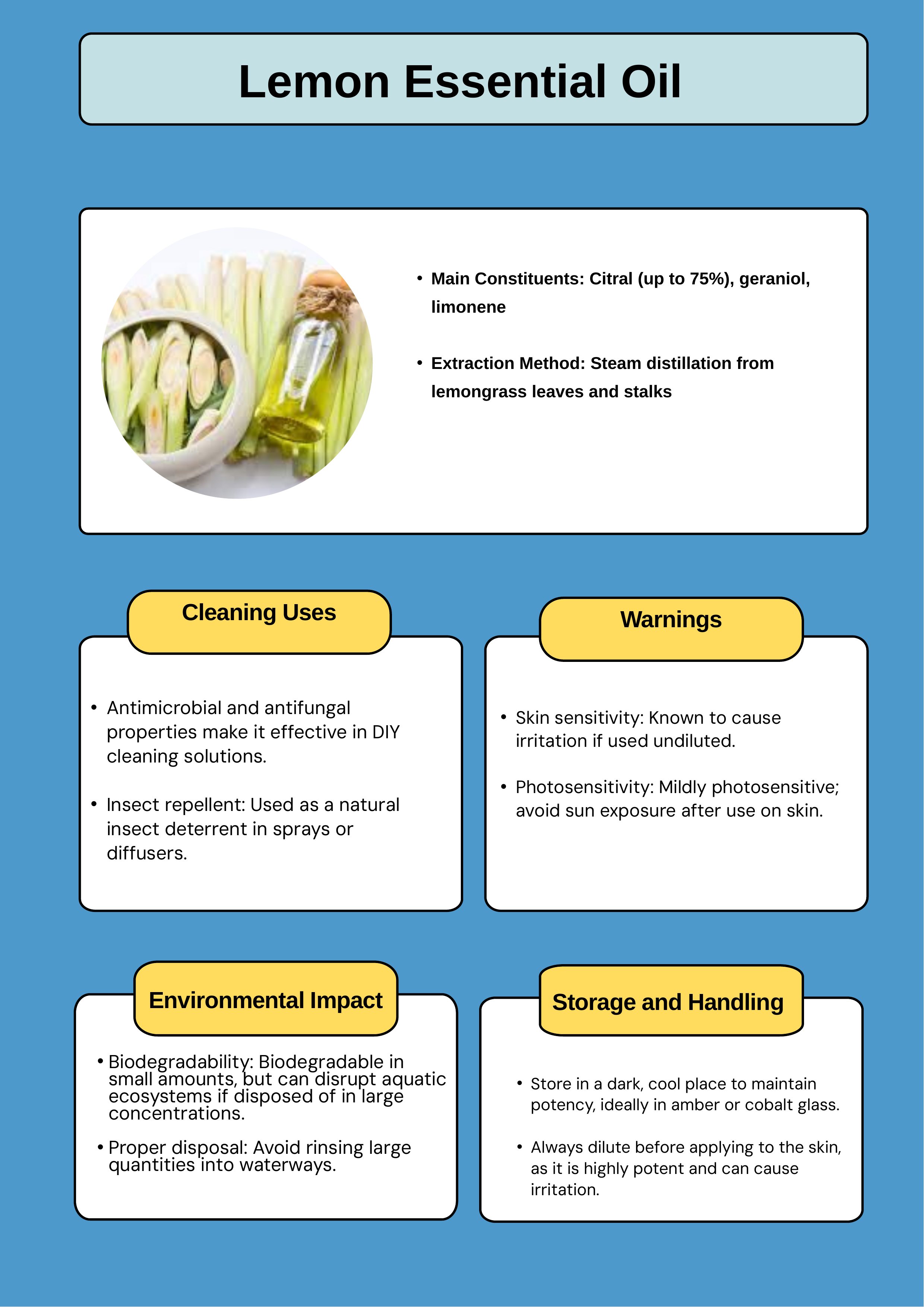

Lemon Essential Oil

Main Constituents: Citral (up to 75%), geraniol, limonene

Extraction Method: Steam distillation from lemongrass leaves and stalks

Cleaning Uses

Warnings

Antimicrobial and antifungal properties make it effective in DIY cleaning solutions.

Insect repellent: Used as a natural insect deterrent in sprays or diffusers.

Skin sensitivity: Known to cause irritation if used undiluted.

Photosensitivity: Mildly photosensitive; avoid sun exposure after use on skin.

Storage and Handling

Environmental Impact

Biodegradability: Biodegradable in small amounts, but can disrupt aquatic ecosystems if disposed of in large concentrations.

Proper disposal: Avoid rinsing large quantities into waterways.

Store in a dark, cool place to maintain potency, ideally in amber or cobalt glass.

Always dilute before applying to the skin, as it is highly potent and can cause irritation.